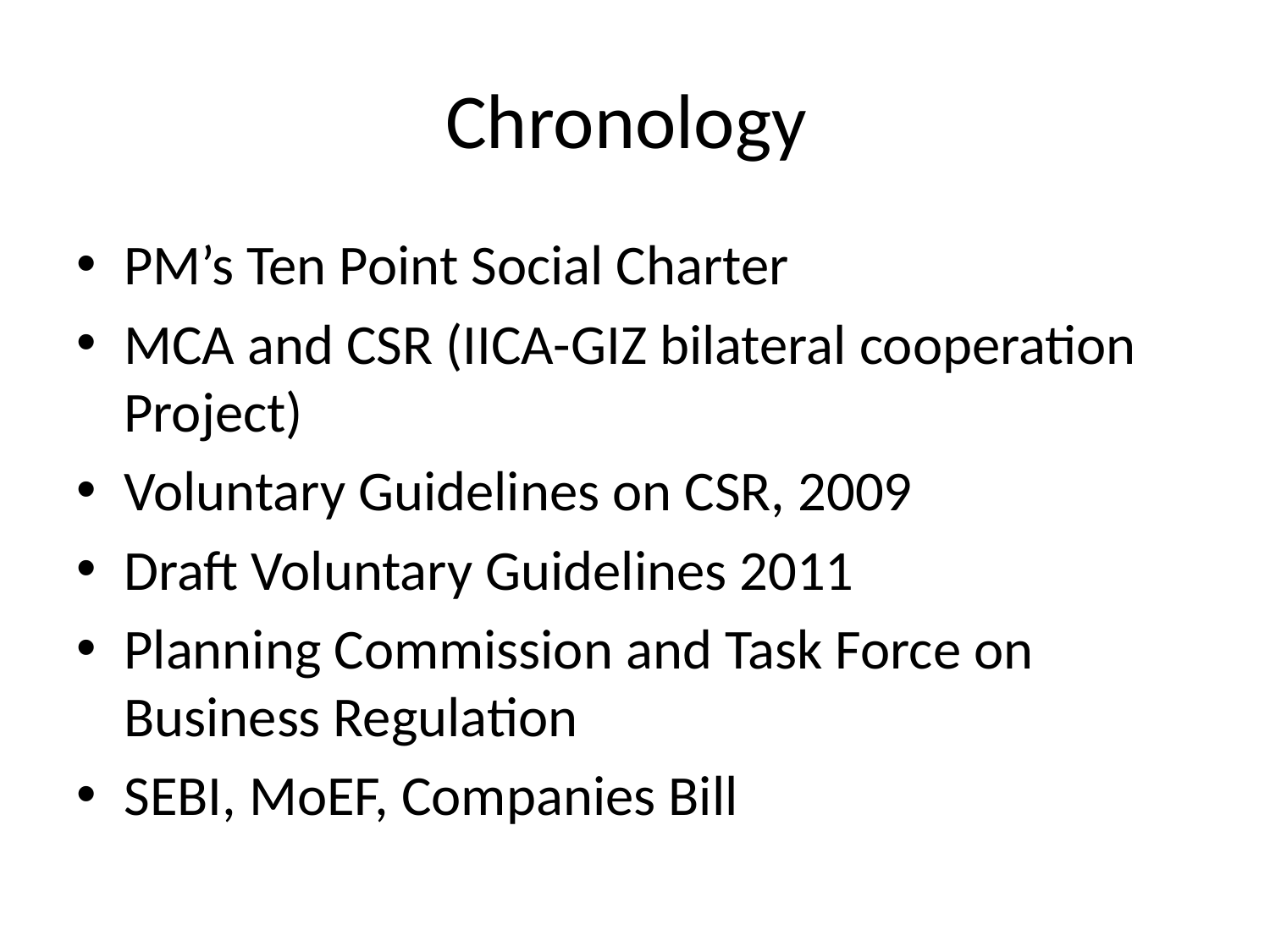

# Chronology
PM’s Ten Point Social Charter
MCA and CSR (IICA-GIZ bilateral cooperation Project)
Voluntary Guidelines on CSR, 2009
Draft Voluntary Guidelines 2011
Planning Commission and Task Force on Business Regulation
SEBI, MoEF, Companies Bill